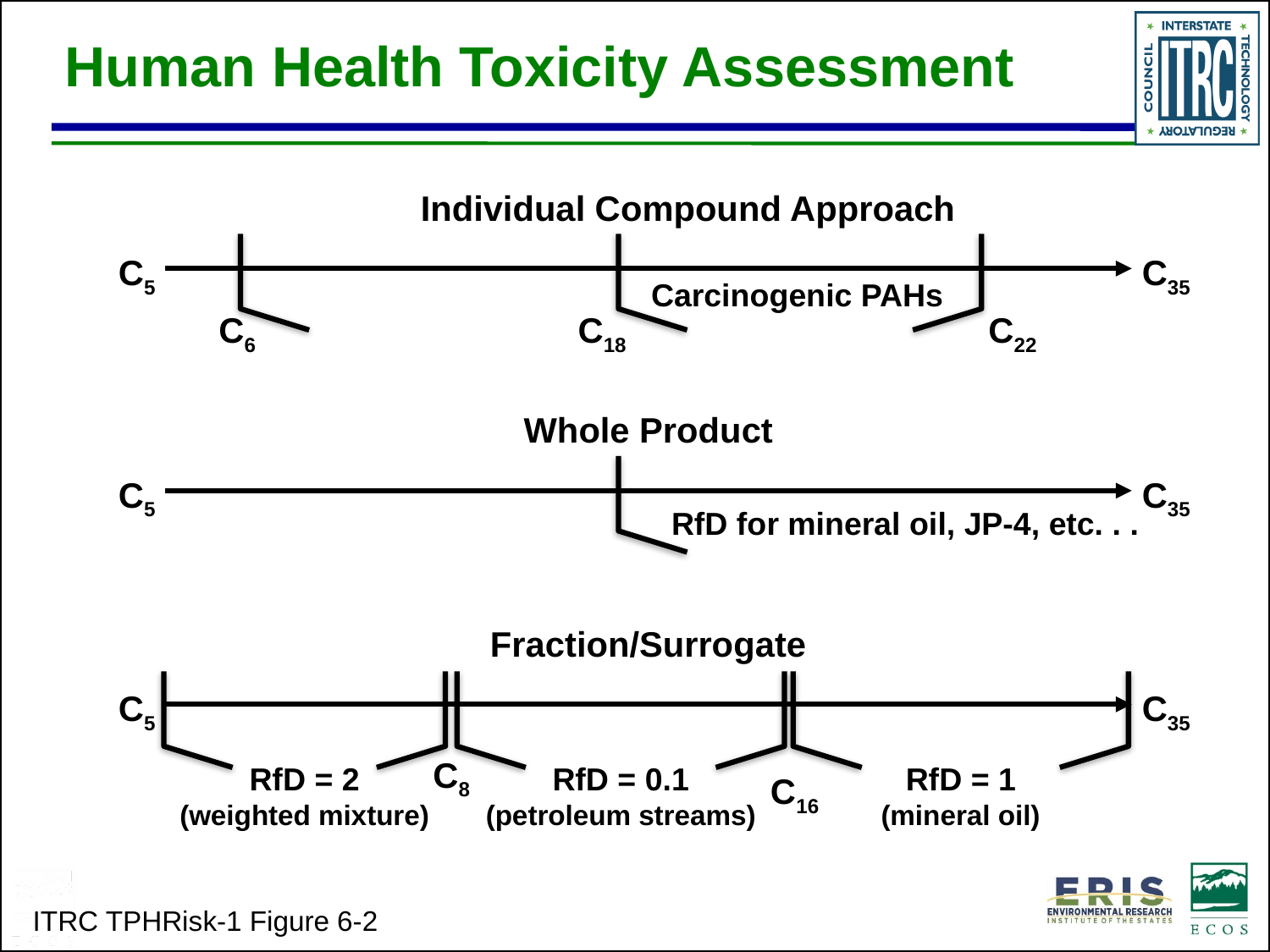

# Human Health Toxicity Assessment
Individual Compound Approach
C5
C35

Carcinogenic PAHs
C6
C18
C22
Whole Product
C5
C35

RfD for mineral oil, JP-4, etc. . .
Fraction/Surrogate
C5
C35

C8
RfD = 2
(weighted mixture)
RfD = 0.1
(petroleum streams)
RfD = 1
(mineral oil)
C16
ITRC TPHRisk-1 Figure 6-2